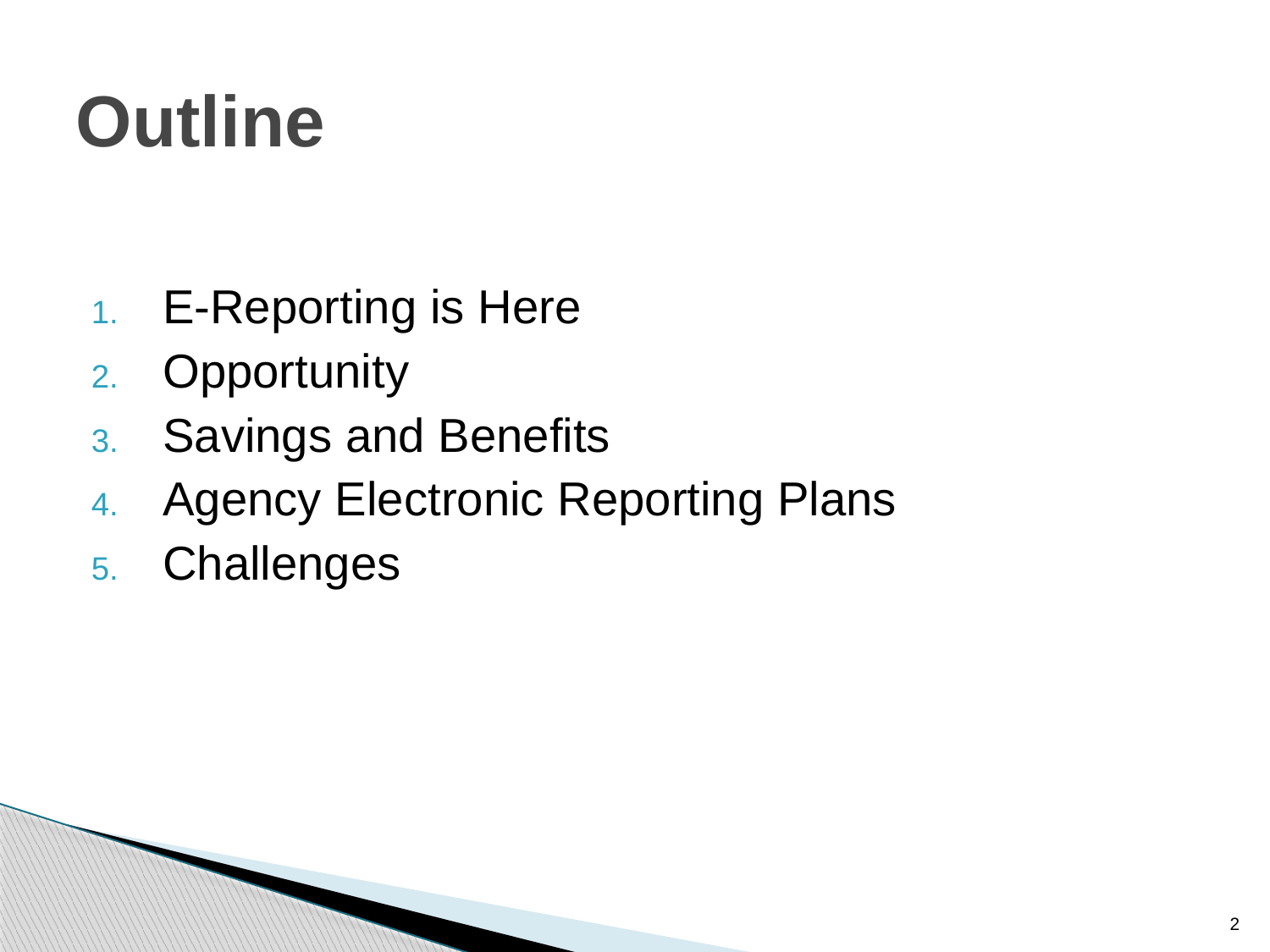

# Outline

E-Reporting is Here
Opportunity
Savings and Benefits
Agency Electronic Reporting Plans
Challenges

2